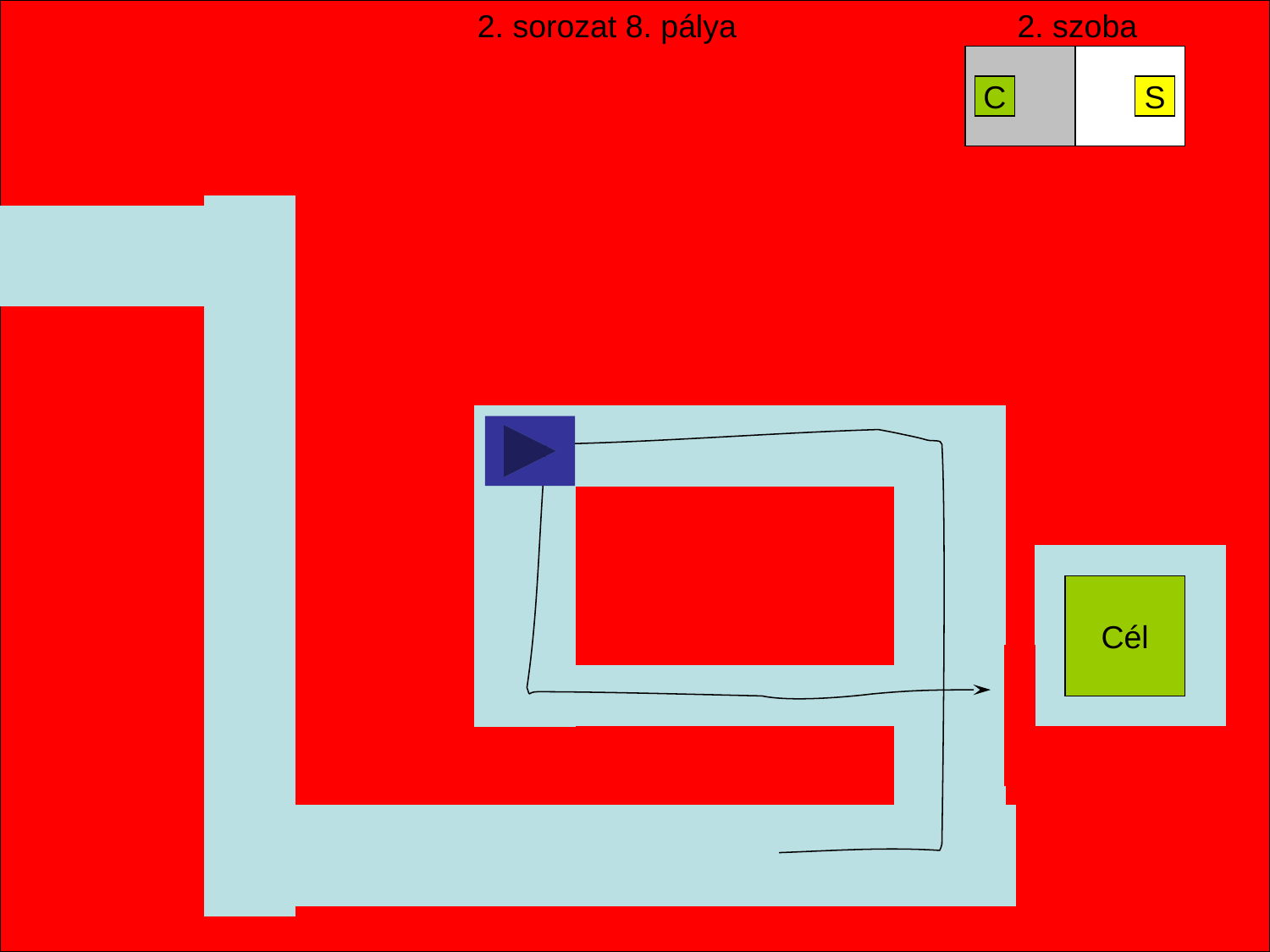

2. sorozat 8. pálya
2. szoba

C
S

Cél